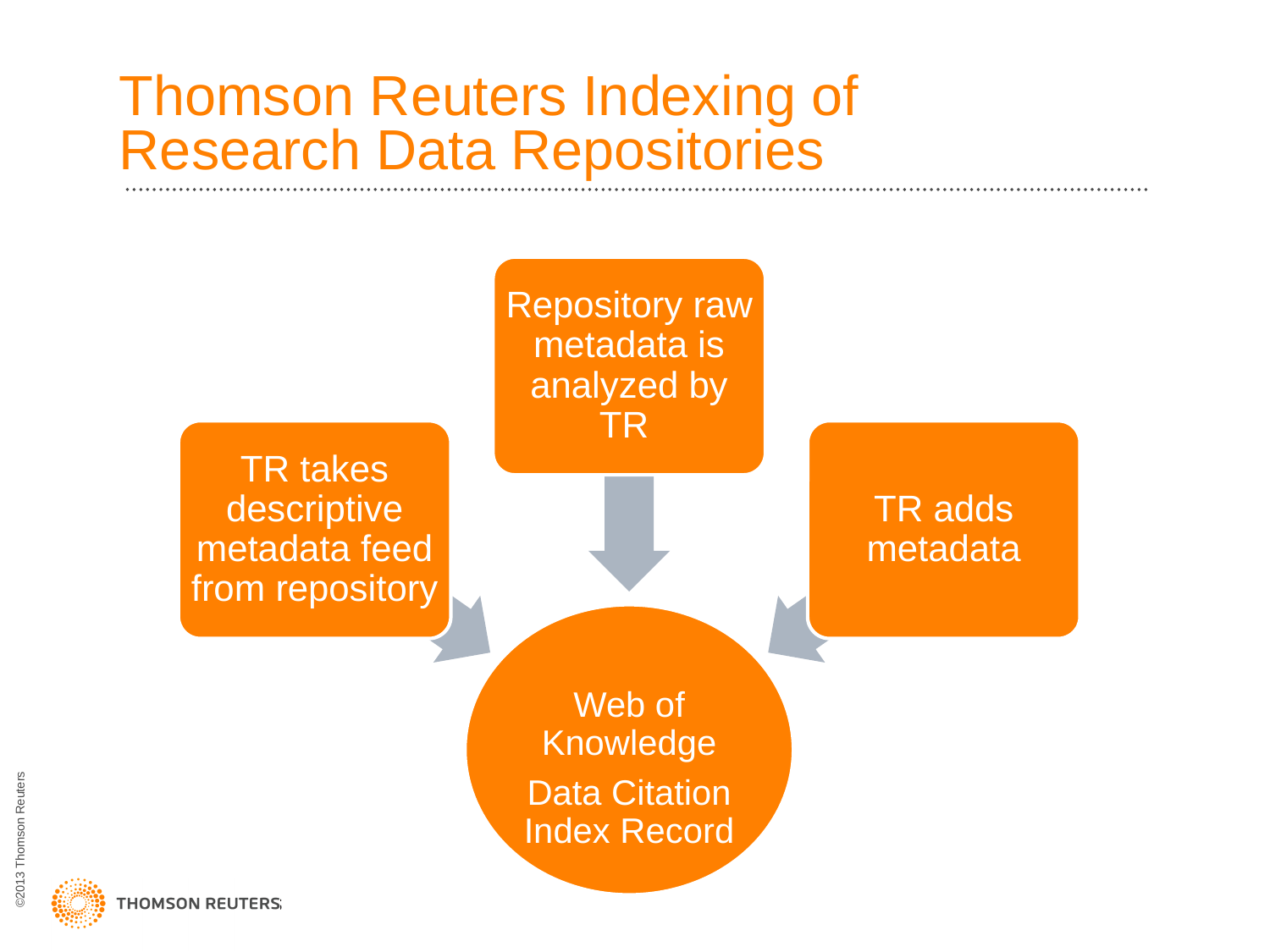

Thomson Reuters Indexing of
Research Data Repositories

Web of Knowledge
Data Citation Index Record
TR takes descriptive metadata feed from repository
Repository raw metadata is analyzed by TR
TR adds metadata